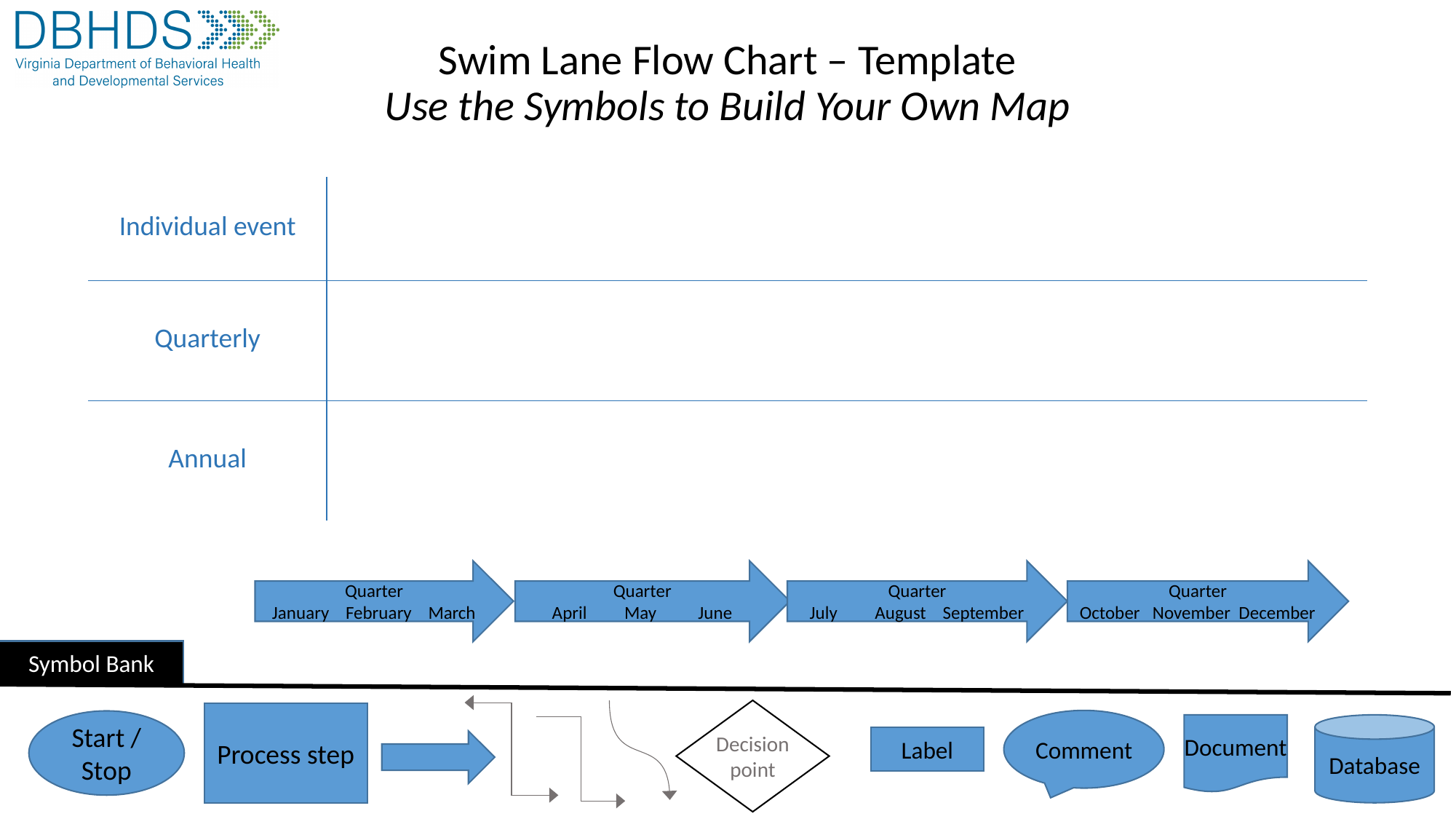

# Swim Lane Flow Chart – Template Use the Symbols to Build Your Own Map
| Individual event |  |
| --- | --- |
| Quarterly |  |
| Annual |  |
Quarter
April         May          June
Quarter
January    February    March
Quarter
July         August    September
Quarter
October   November  December
Symbol Bank
Decision point
Process step
Comment
Start / Stop
Document
Database
Label